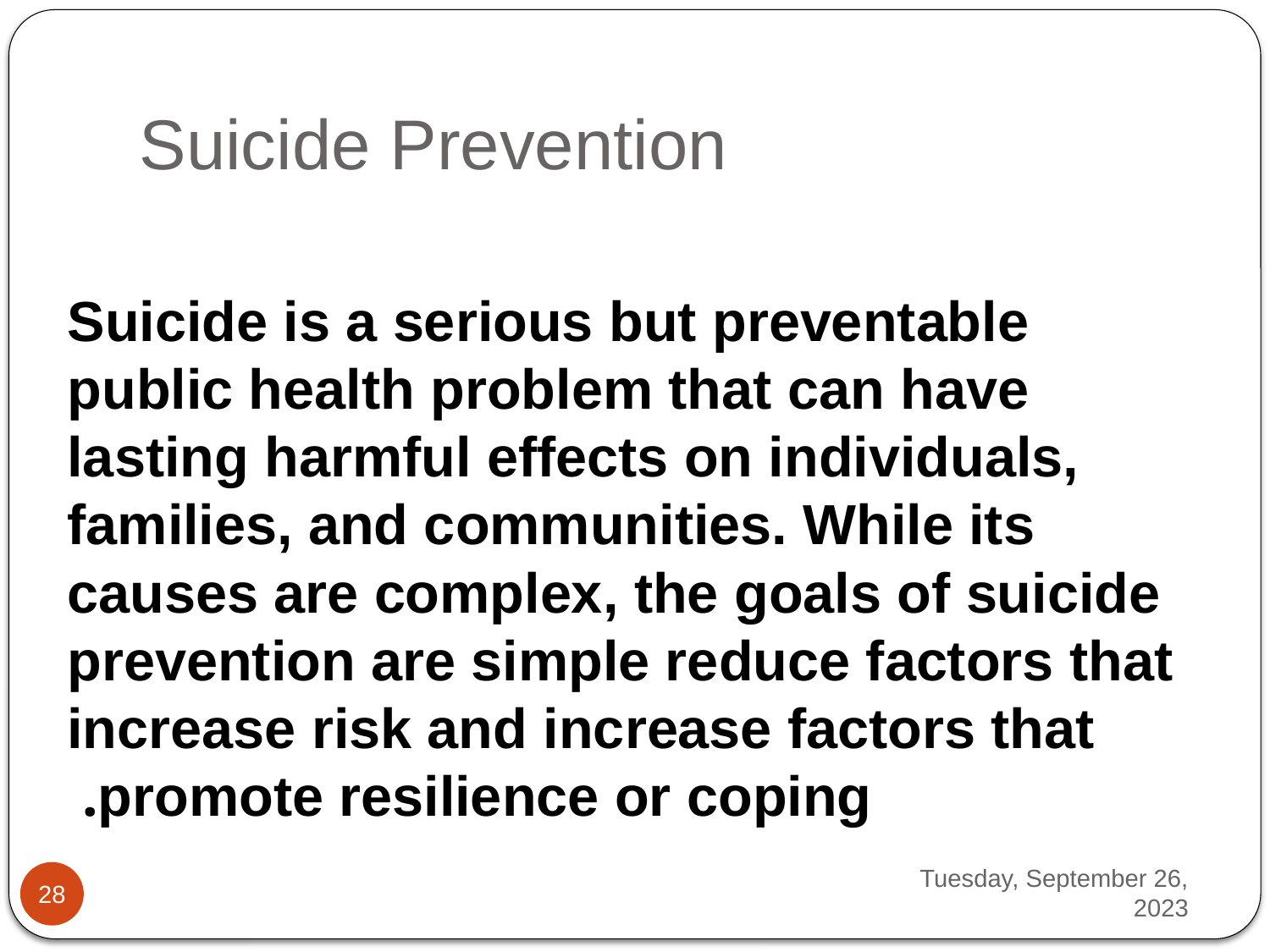

# Suicide Prevention

Suicide is a serious but preventable public health problem that can have lasting harmful effects on individuals, families, and communities. While its causes are complex, the goals of suicide prevention are simple reduce factors that increase risk and increase factors that promote resilience or coping.

Tuesday, September 26, 2023
28